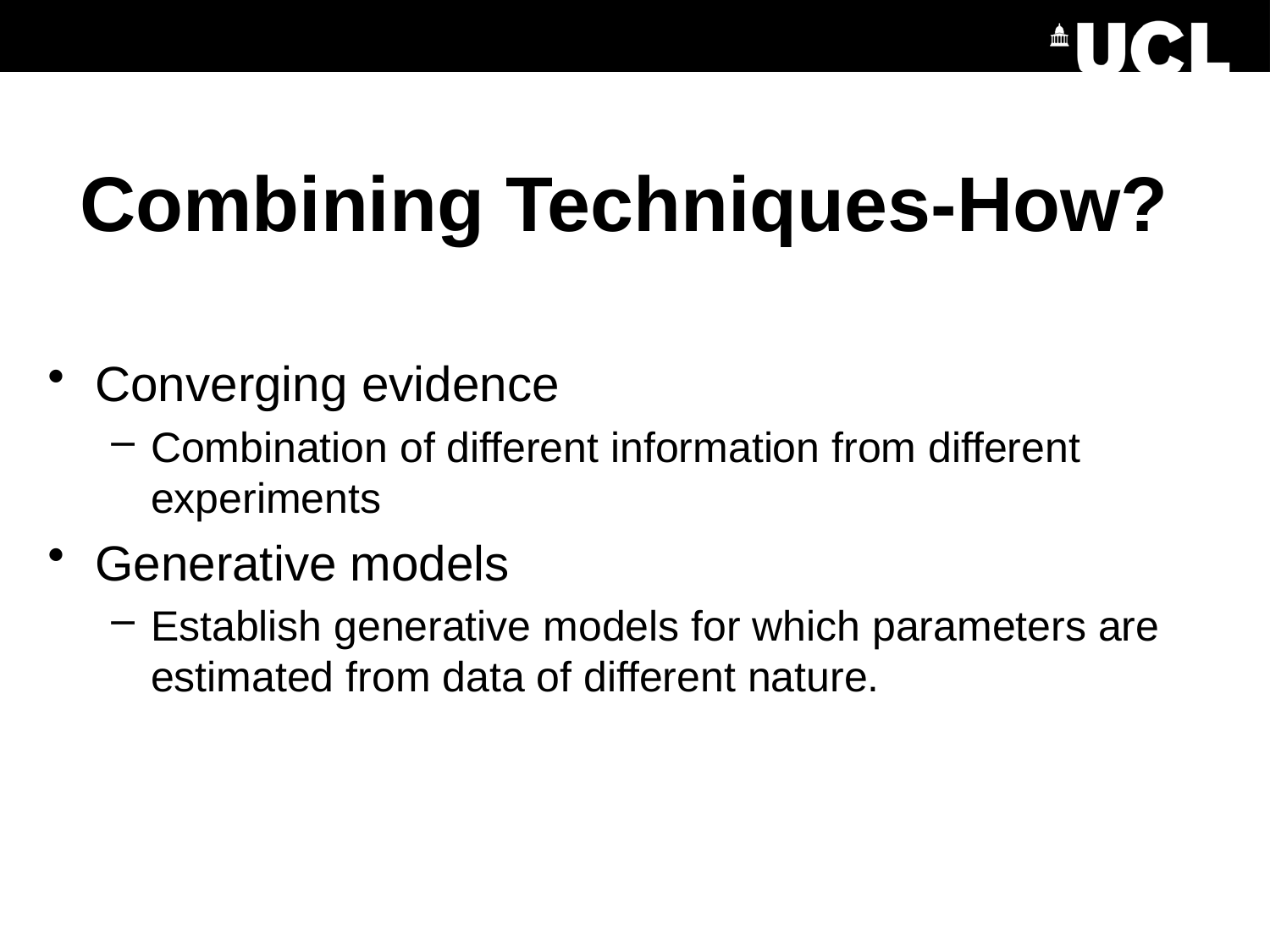

Combining Techniques-How?
Converging evidence
Combination of different information from different experiments
Generative models
Establish generative models for which parameters are estimated from data of different nature.